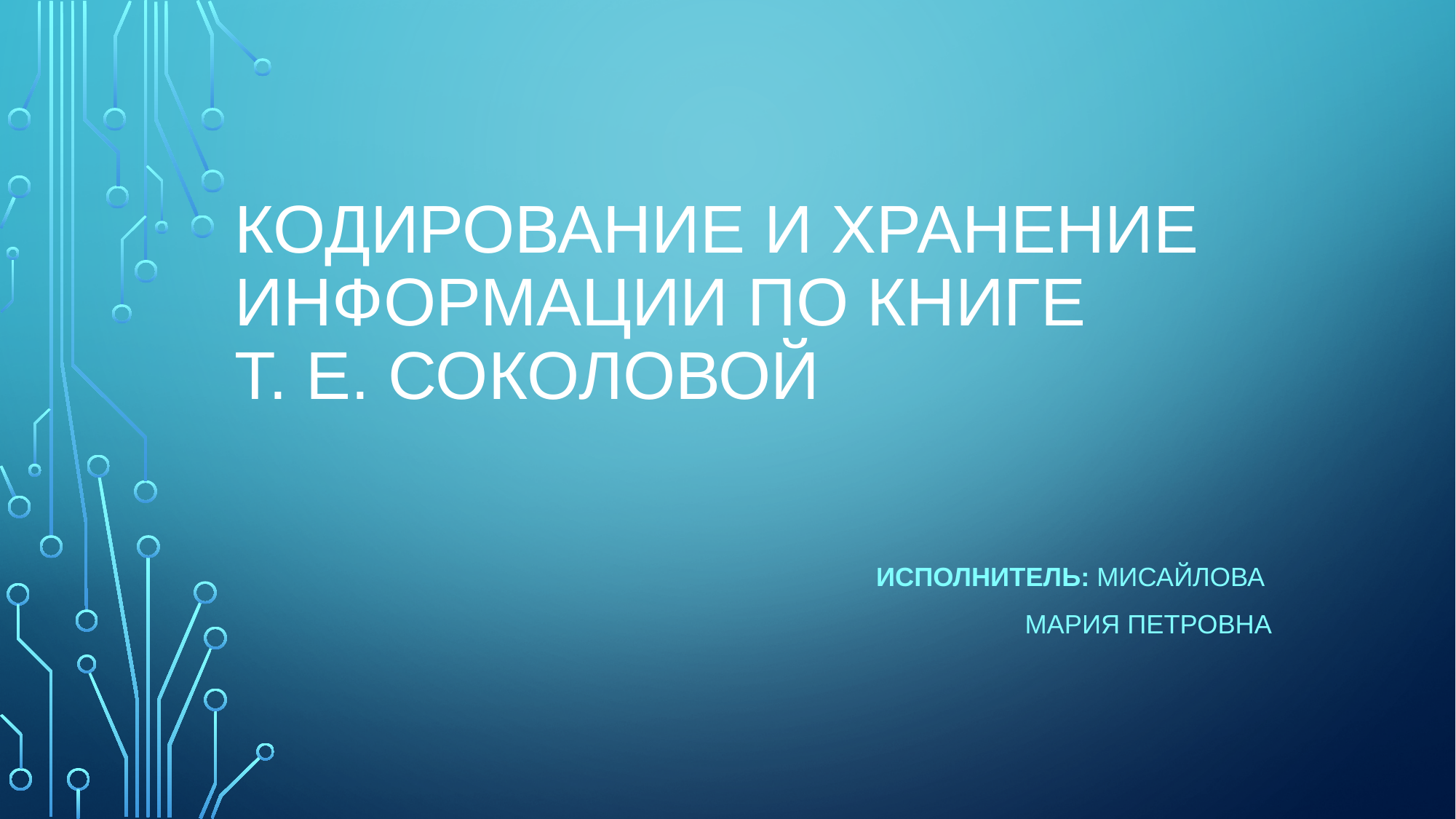

# Кодирование и хранение информации по книге Т. Е. Соколовой

Исполнитель: Мисайлова
Мария Петровна